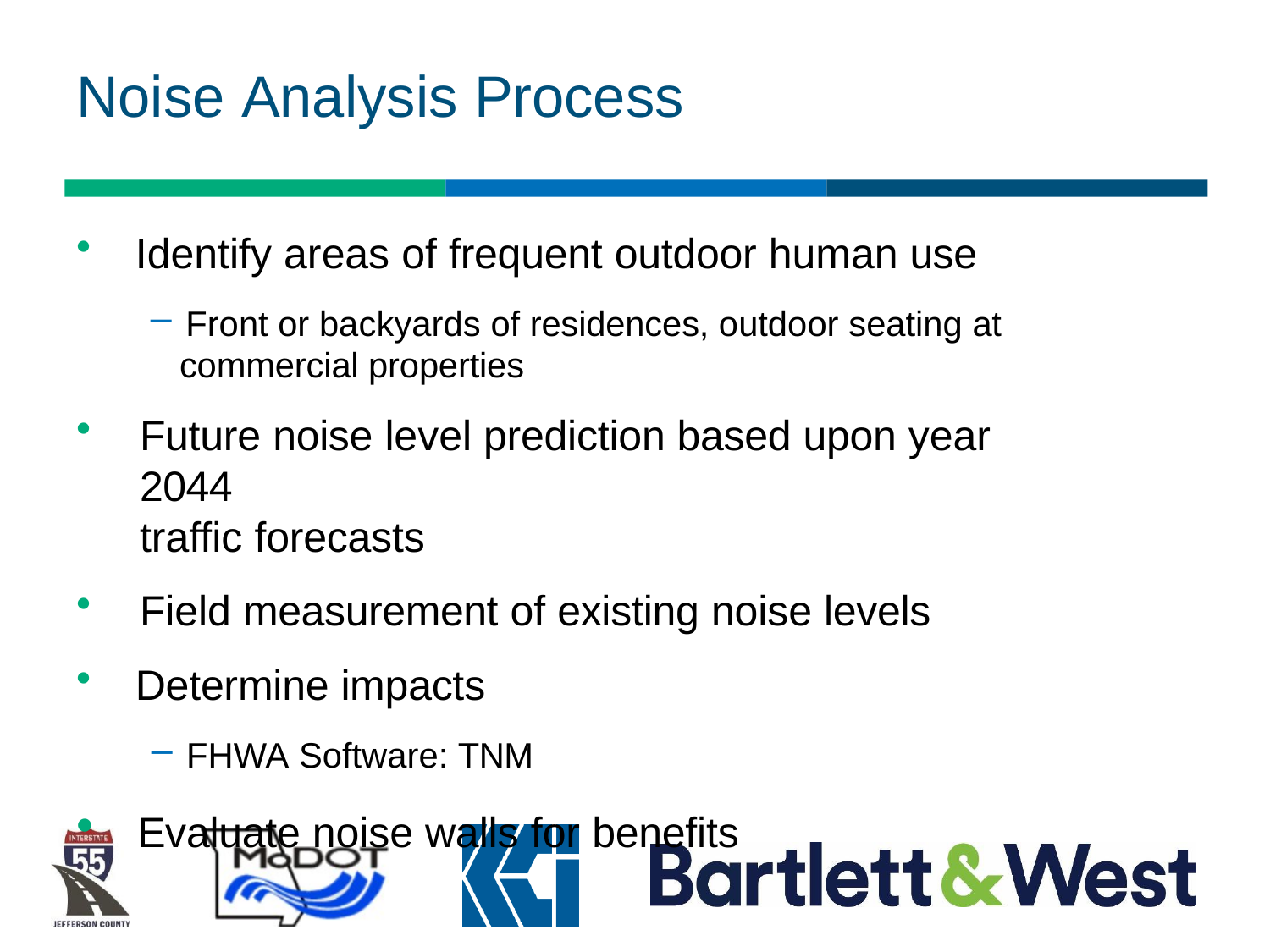

# Noise Analysis Process
Identify areas of frequent outdoor human use
Front or backyards of residences, outdoor seating at
commercial properties
Future noise level prediction based upon year 2044
traffic forecasts
Field measurement of existing noise levels
Determine impacts
FHWA Software: TNM
Evaluate noise walls for benefits